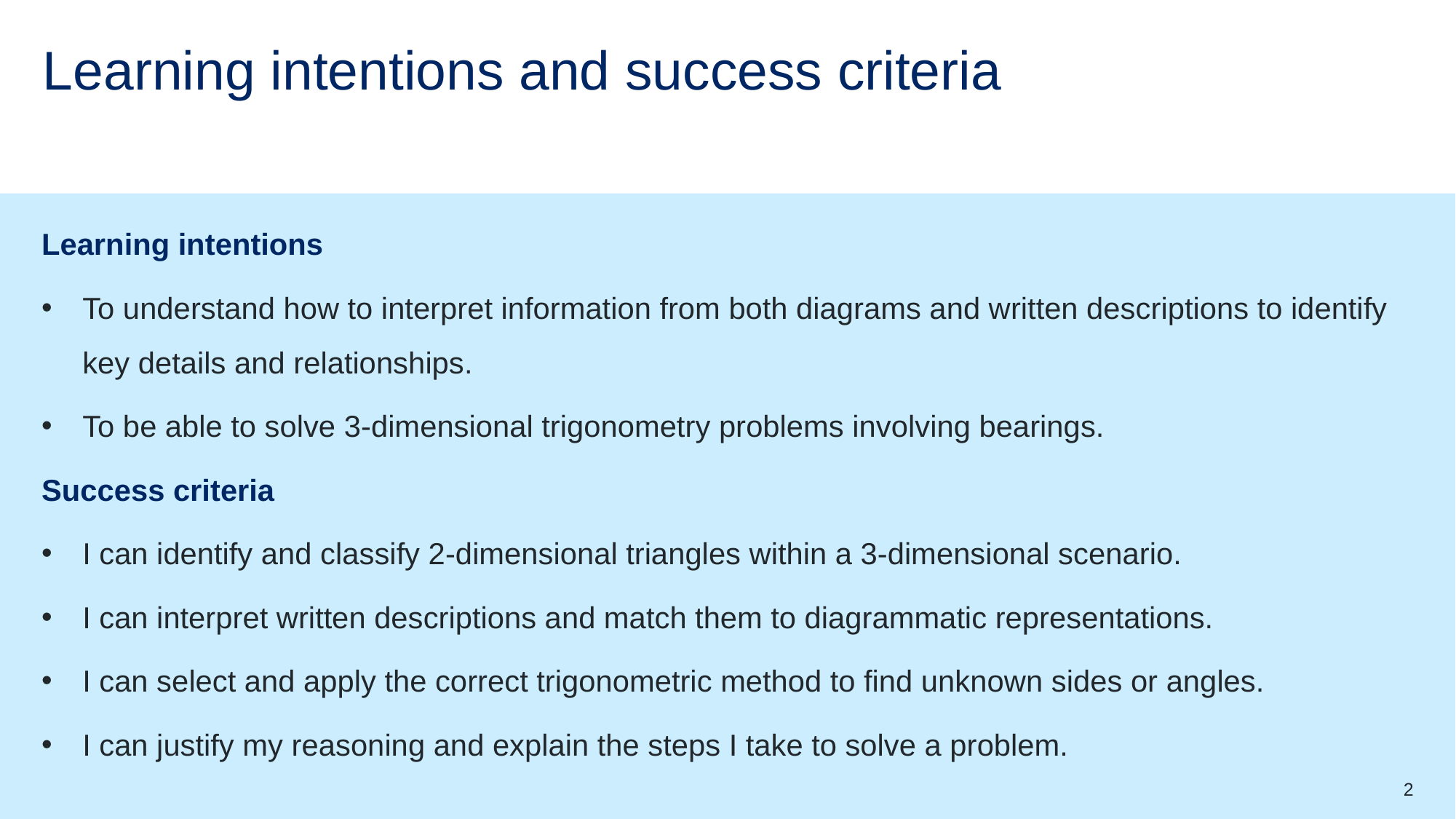

# Learning intentions and success criteria
Learning intentions
To understand how to interpret information from both diagrams and written descriptions to identify key details and relationships.
To be able to solve 3-dimensional trigonometry problems involving bearings.
Success criteria
I can identify and classify 2-dimensional triangles within a 3-dimensional scenario.
I can interpret written descriptions and match them to diagrammatic representations.
I can select and apply the correct trigonometric method to find unknown sides or angles.
I can justify my reasoning and explain the steps I take to solve a problem.
2